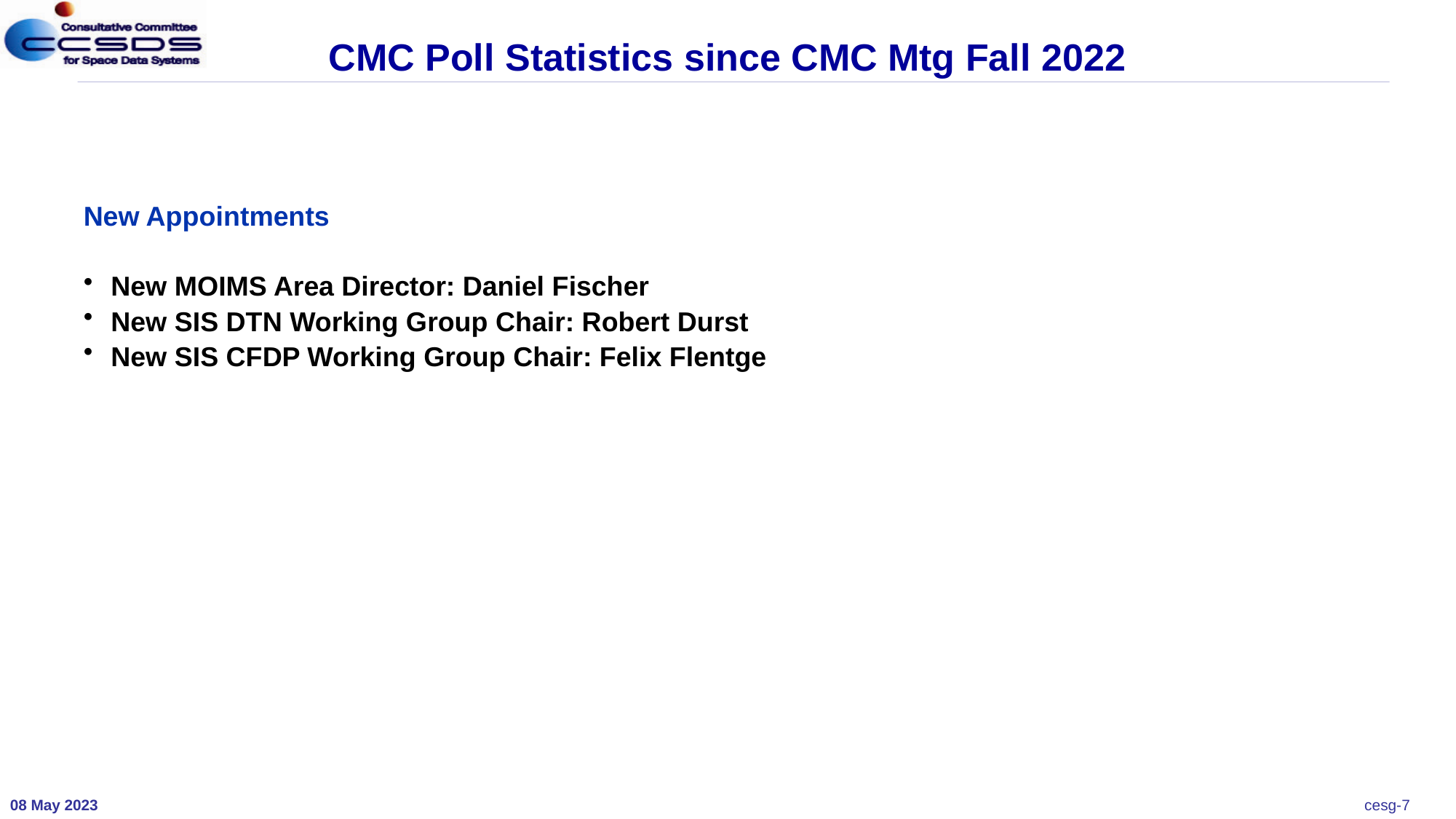

# CMC Poll Statistics since CMC Mtg Fall 2022
New Appointments

New MOIMS Area Director: Daniel Fischer
New SIS DTN Working Group Chair: Robert Durst
New SIS CFDP Working Group Chair: Felix Flentge